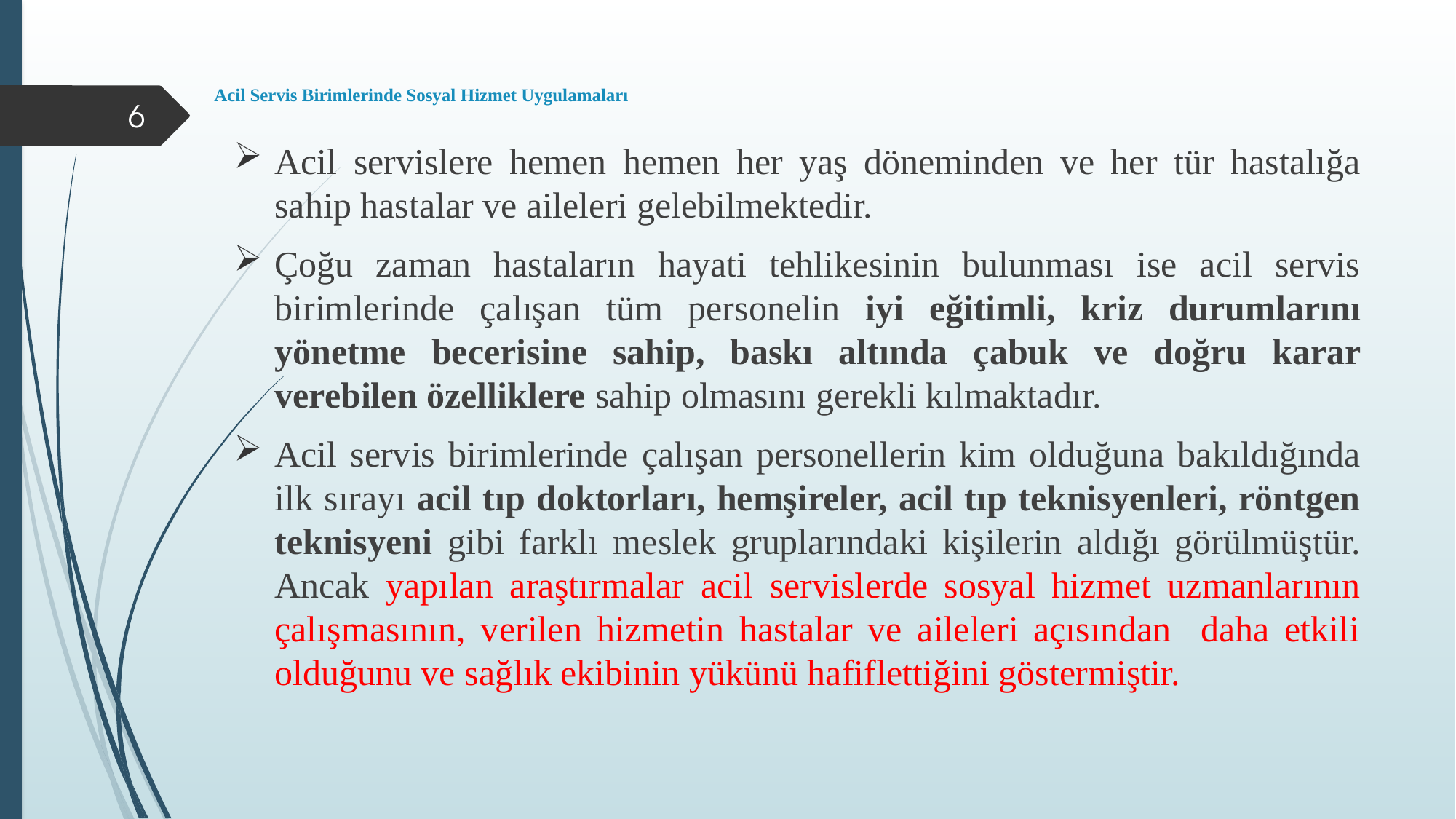

# Acil Servis Birimlerinde Sosyal Hizmet Uygulamaları
6
Acil servislere hemen hemen her yaş döneminden ve her tür hastalığa sahip hastalar ve aileleri gelebilmektedir.
Çoğu zaman hastaların hayati tehlikesinin bulunması ise acil servis birimlerinde çalışan tüm personelin iyi eğitimli, kriz durumlarını yönetme becerisine sahip, baskı altında çabuk ve doğru karar verebilen özelliklere sahip olmasını gerekli kılmaktadır.
Acil servis birimlerinde çalışan personellerin kim olduğuna bakıldığında ilk sırayı acil tıp doktorları, hemşireler, acil tıp teknisyenleri, röntgen teknisyeni gibi farklı meslek gruplarındaki kişilerin aldığı görülmüştür. Ancak yapılan araştırmalar acil servislerde sosyal hizmet uzmanlarının çalışmasının, verilen hizmetin hastalar ve aileleri açısından  daha etkili olduğunu ve sağlık ekibinin yükünü hafiflettiğini göstermiştir.